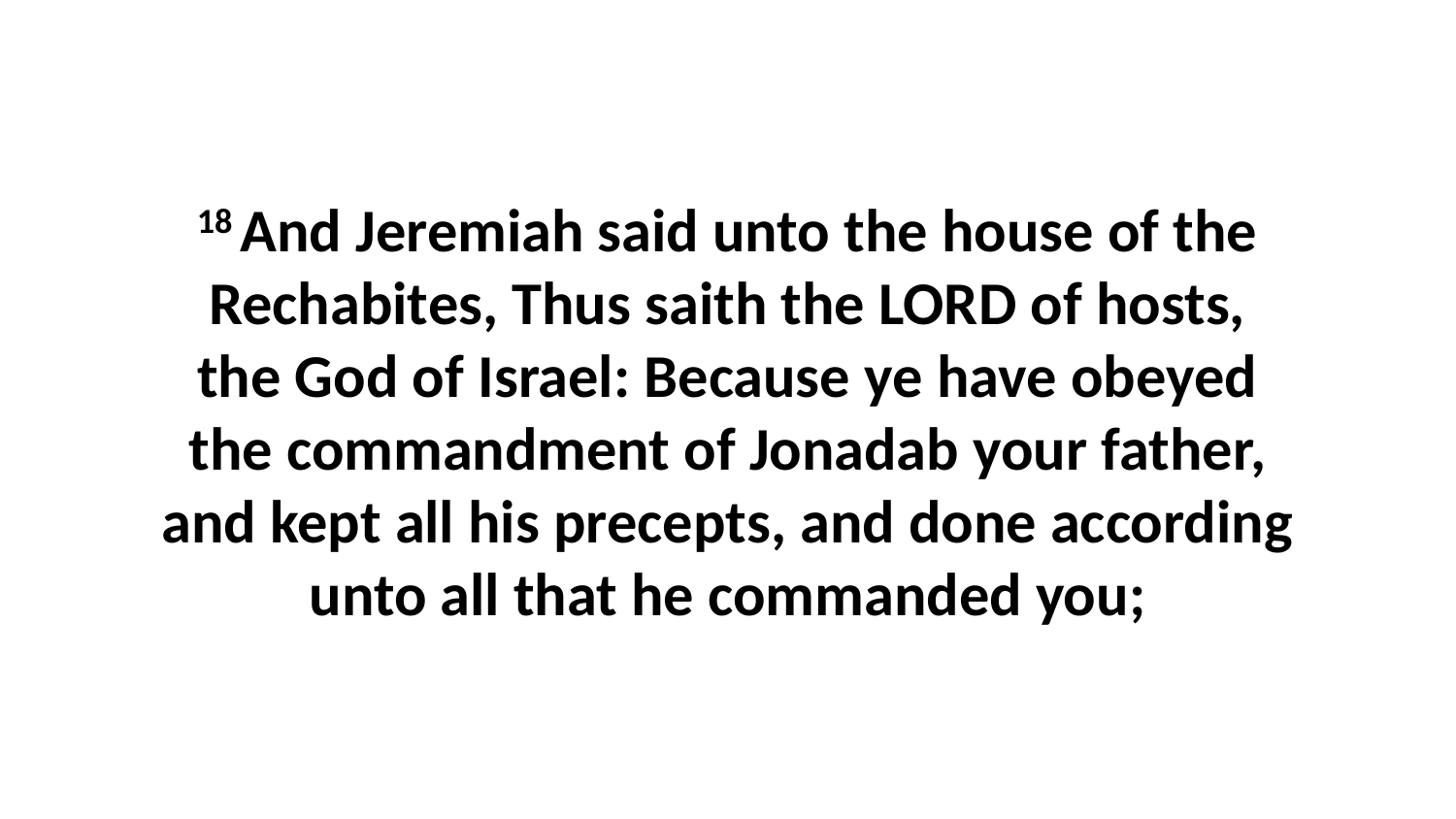

18 And Jeremiah said unto the house of the Rechabites, Thus saith the LORD of hosts, the God of Israel: Because ye have obeyed the commandment of Jonadab your father, and kept all his precepts, and done according unto all that he commanded you;